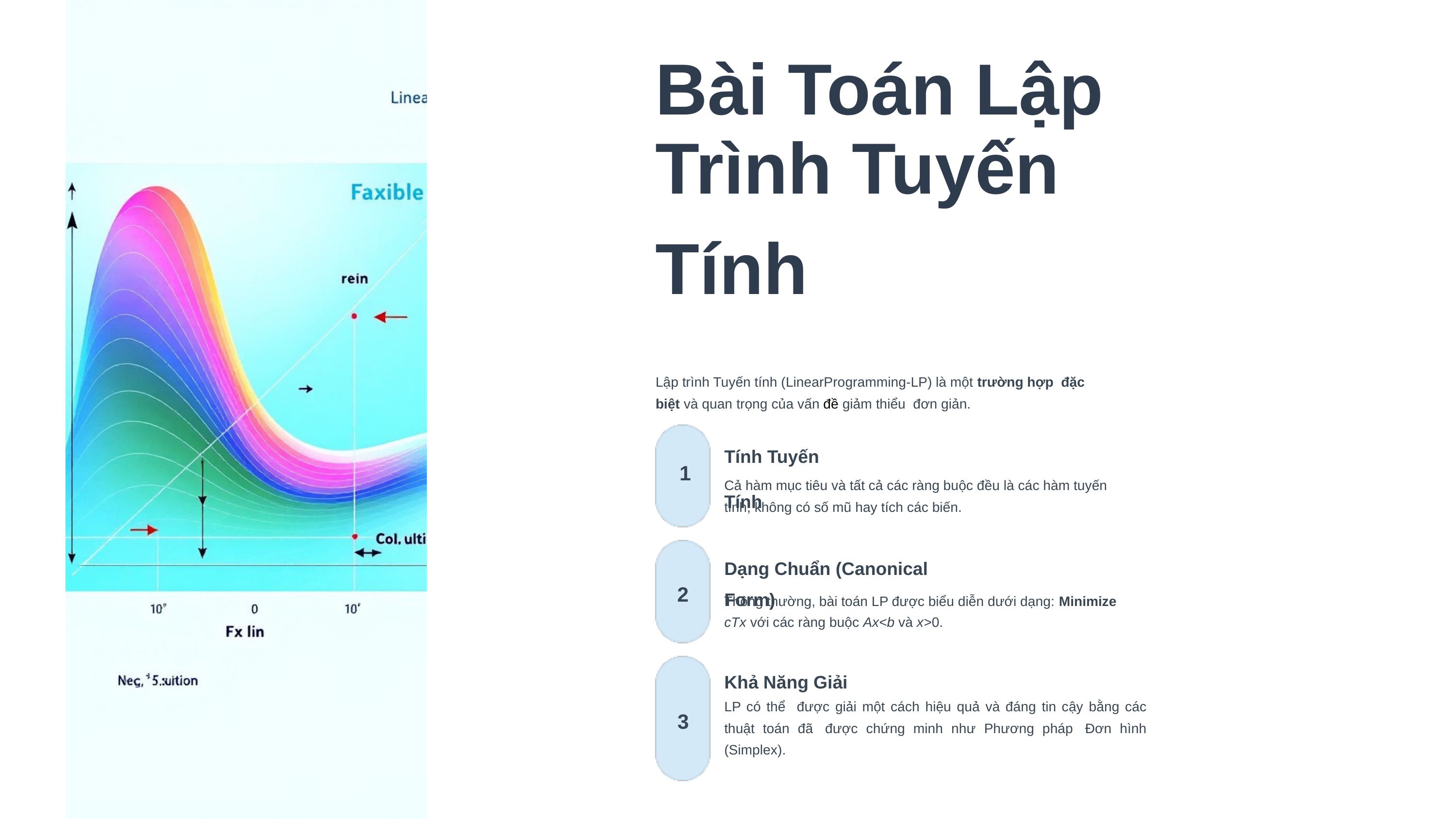

Bài Toán Lập
Trình Tuyến
Tính

Lập trình Tuyến tính (LinearProgramming-LP) là một trường hợp  đặc
biệt và quan trọng của vấn đề giảm thiểu  đơn giản.

Tính Tuyến Tính
Cả hàm mục tiêu và tất cả các ràng buộc đều là các hàm tuyến
1

tính, không có số mũ hay tích các biến.

Dạng Chuẩn (Canonical Form)
2

Thông thường, bài toán LP được biểu diễn dưới dạng: Minimize
cTx với các ràng buộc Ax<b và x>0.

Khả Năng Giải
LP có thể  được giải một cách hiệu quả và đáng tin cậy bằng các thuật toán đã  được chứng minh như Phương pháp  Đơn hình (Simplex).
3